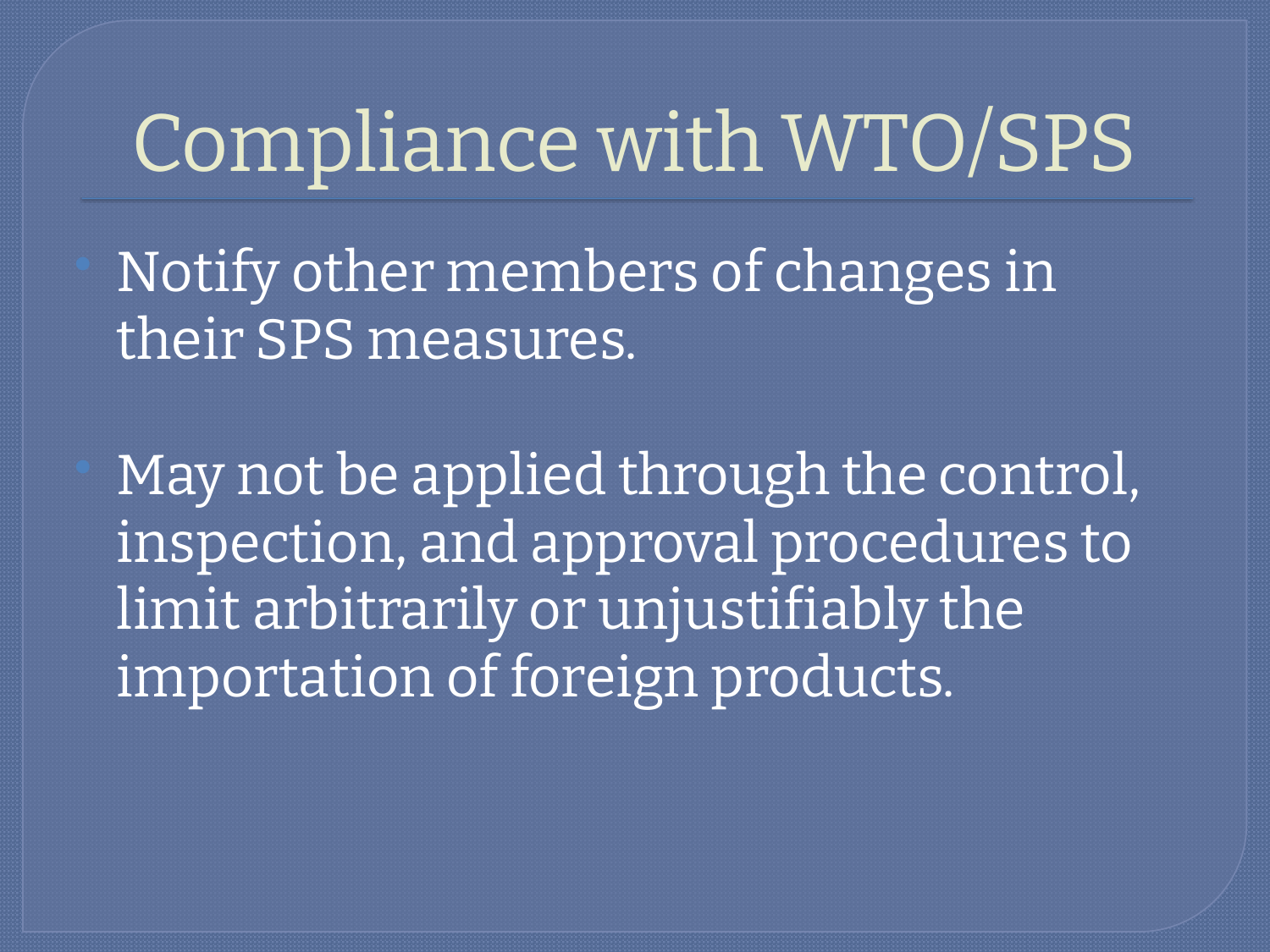

# Compliance with WTO/SPS
Notify other members of changes in their SPS measures.

May not be applied through the control, inspection, and approval procedures to limit arbitrarily or unjustifiably the importation of foreign products.